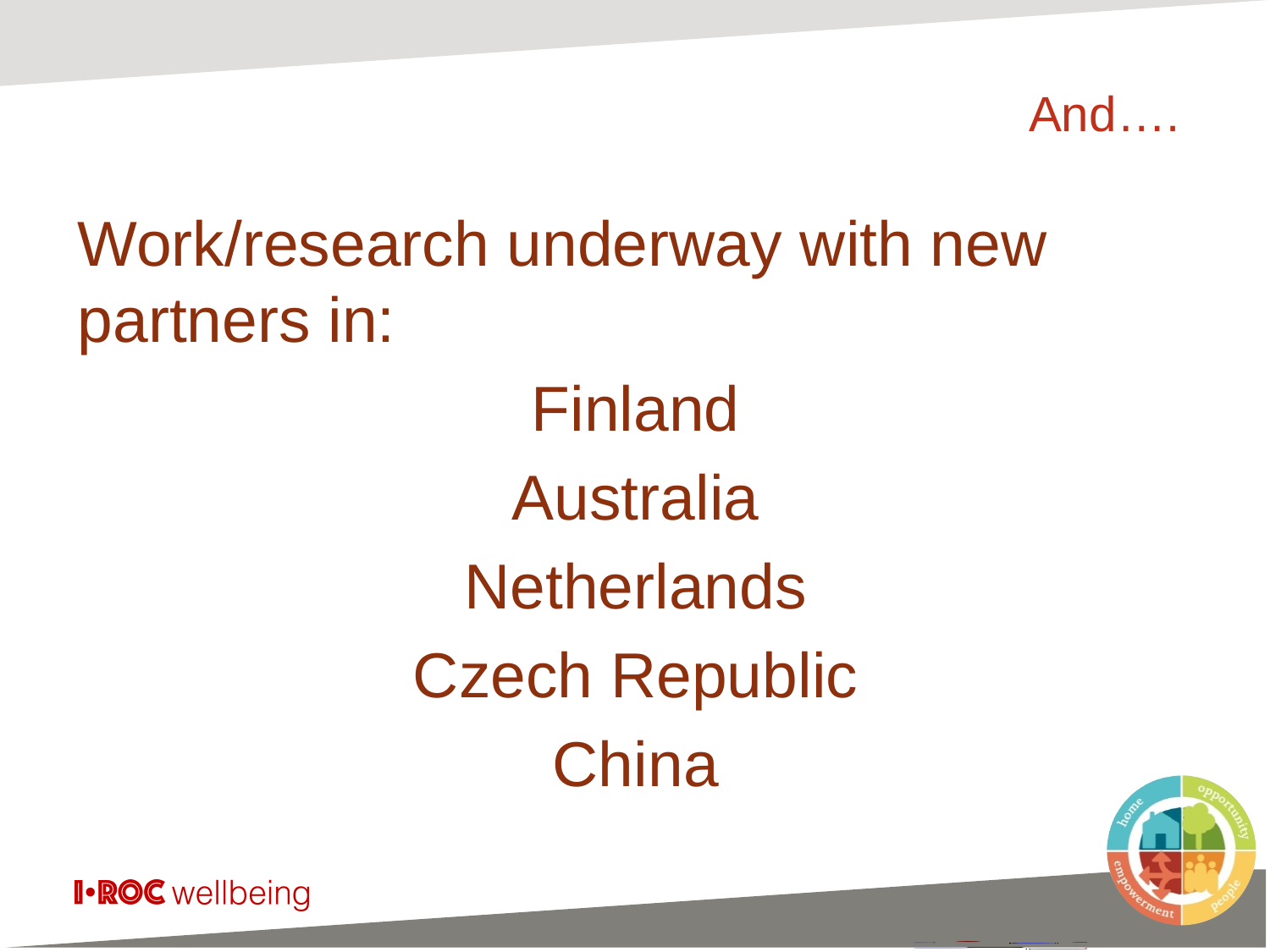

# And….
Work/research underway with new partners in:
Finland
Australia
Netherlands
Czech Republic
China